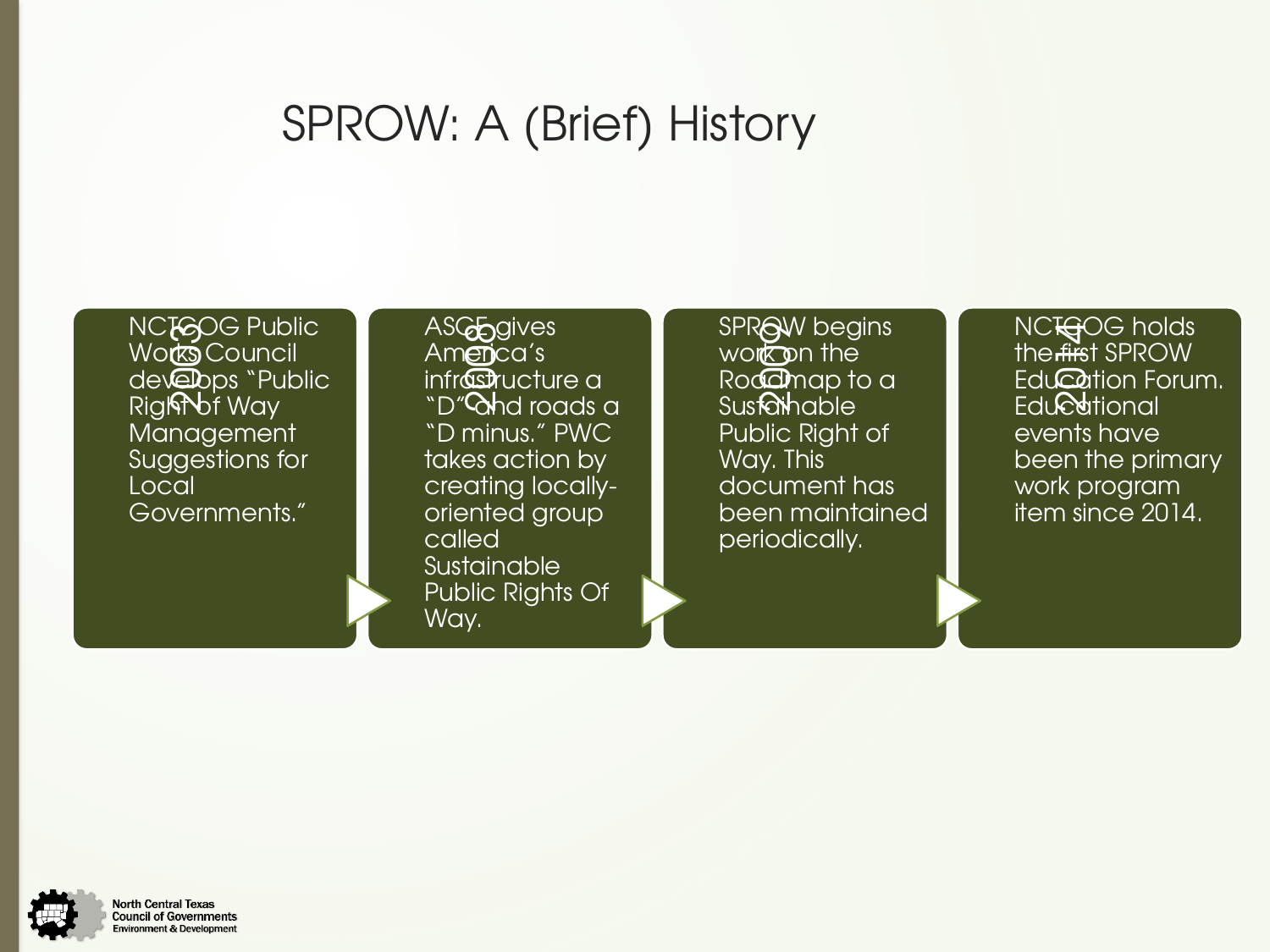

# SPROW: A (Brief) History
2003
NCTCOG Public Works Council develops “Public Right of Way Management Suggestions for Local Governments.”
2008
ASCE gives America’s infrastructure a “D” and roads a “D minus.” PWC takes action by creating locally-oriented group called Sustainable Public Rights Of Way.
2009
SPROW begins work on the Roadmap to a Sustainable Public Right of Way. This document has been maintained periodically.
2014
NCTCOG holds the first SPROW Education Forum. Educational events have been the primary work program item since 2014.